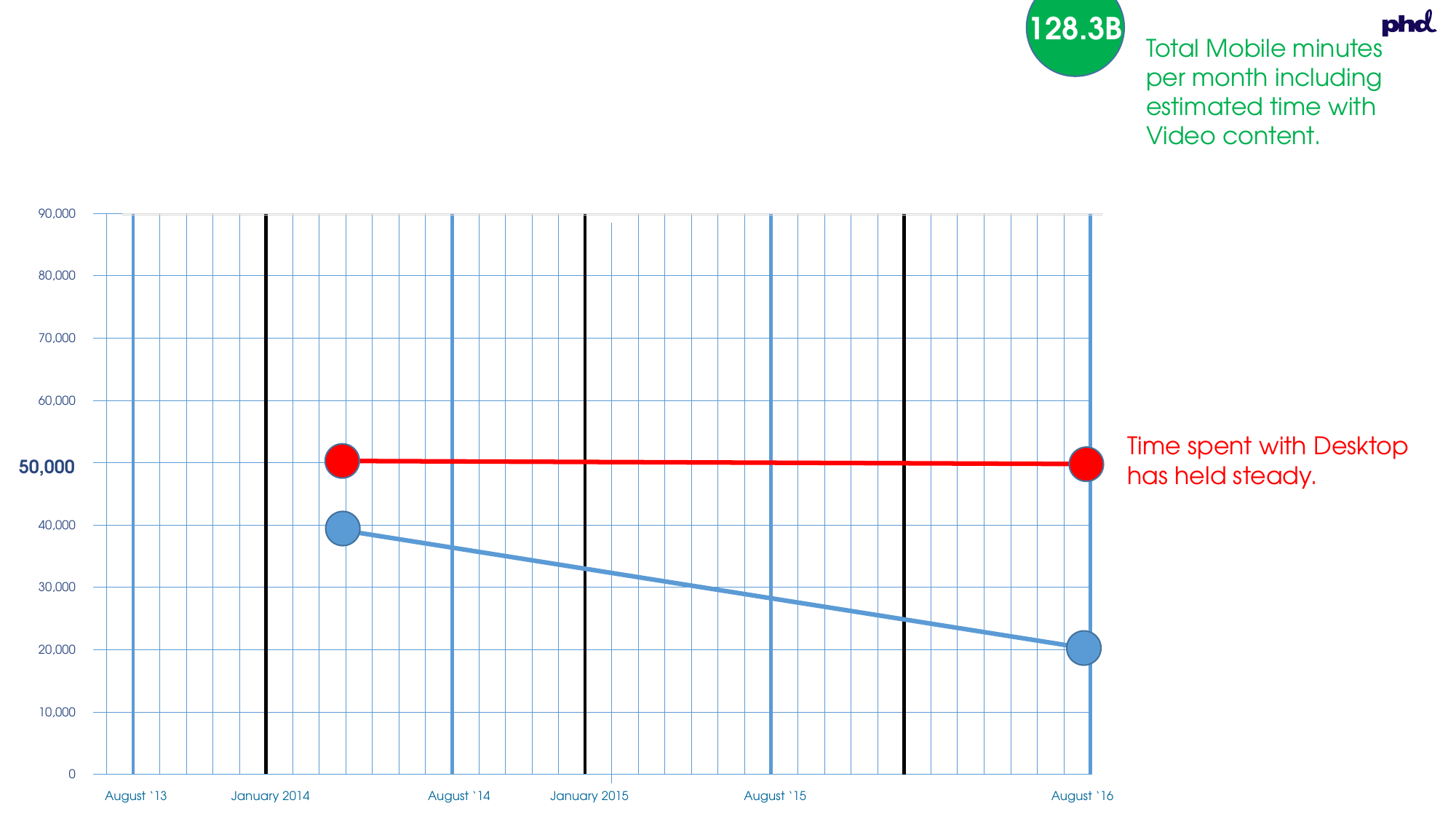

128.3B

Total Mobile minutes
per month including estimated time with Video content.
90,000
80,000
70,000
60,000
50,000
40,000
30,000
20,000
10,000
0

August ‘13
January 2014
August ‘14
January 2015
August ‘15
August ‘16
Time spent with Desktop has held steady.